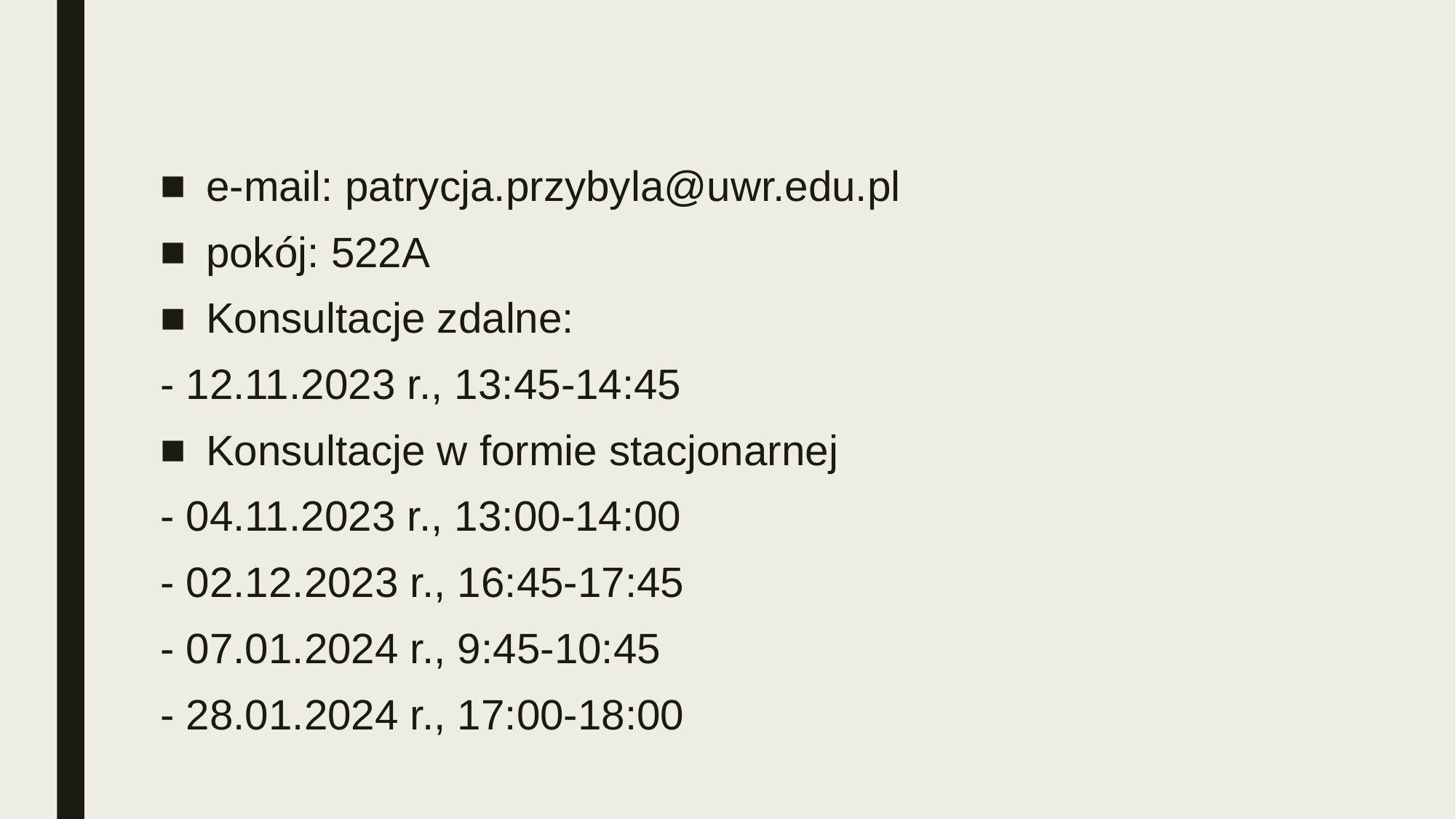

e-mail: patrycja.przybyla@uwr.edu.pl
pokój: 522A
Konsultacje zdalne:
- 12.11.2023 r., 13:45-14:45
Konsultacje w formie stacjonarnej
- 04.11.2023 r., 13:00-14:00
- 02.12.2023 r., 16:45-17:45
- 07.01.2024 r., 9:45-10:45
- 28.01.2024 r., 17:00-18:00